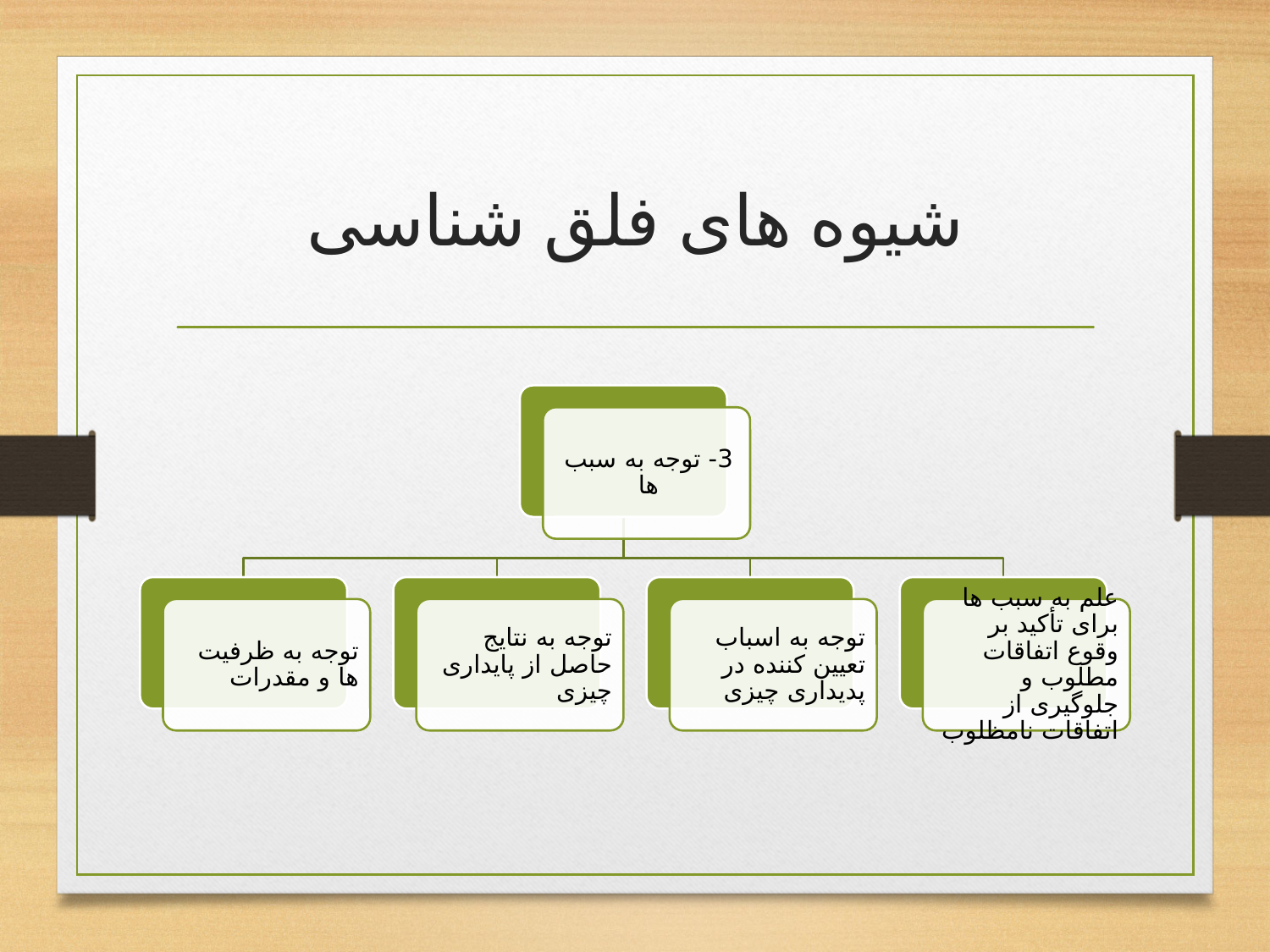

# شیوه های فلق شناسی
3- توجه به سبب ها
علم به سبب ها برای تأکید بر وقوع اتفاقات مطلوب و جلوگیری از اتفاقات نامظلوب
توجه به اسباب تعیین کننده در پدیداری چیزی
توجه به نتایج حاصل از پایداری چیزی
توجه به ظرفیت ها و مقدرات